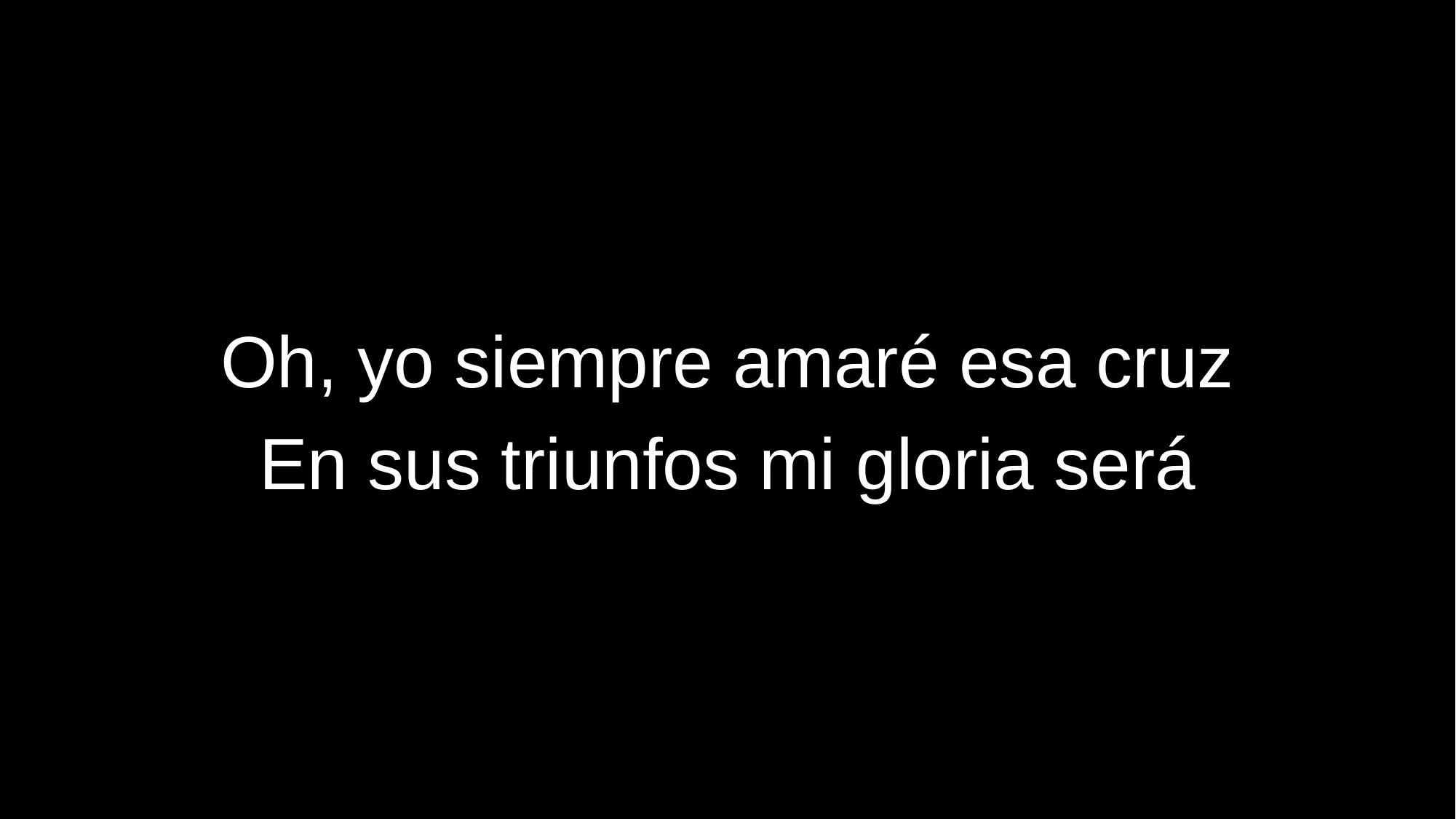

Oh, yo siempre amaré esa cruz
En sus triunfos mi gloria será